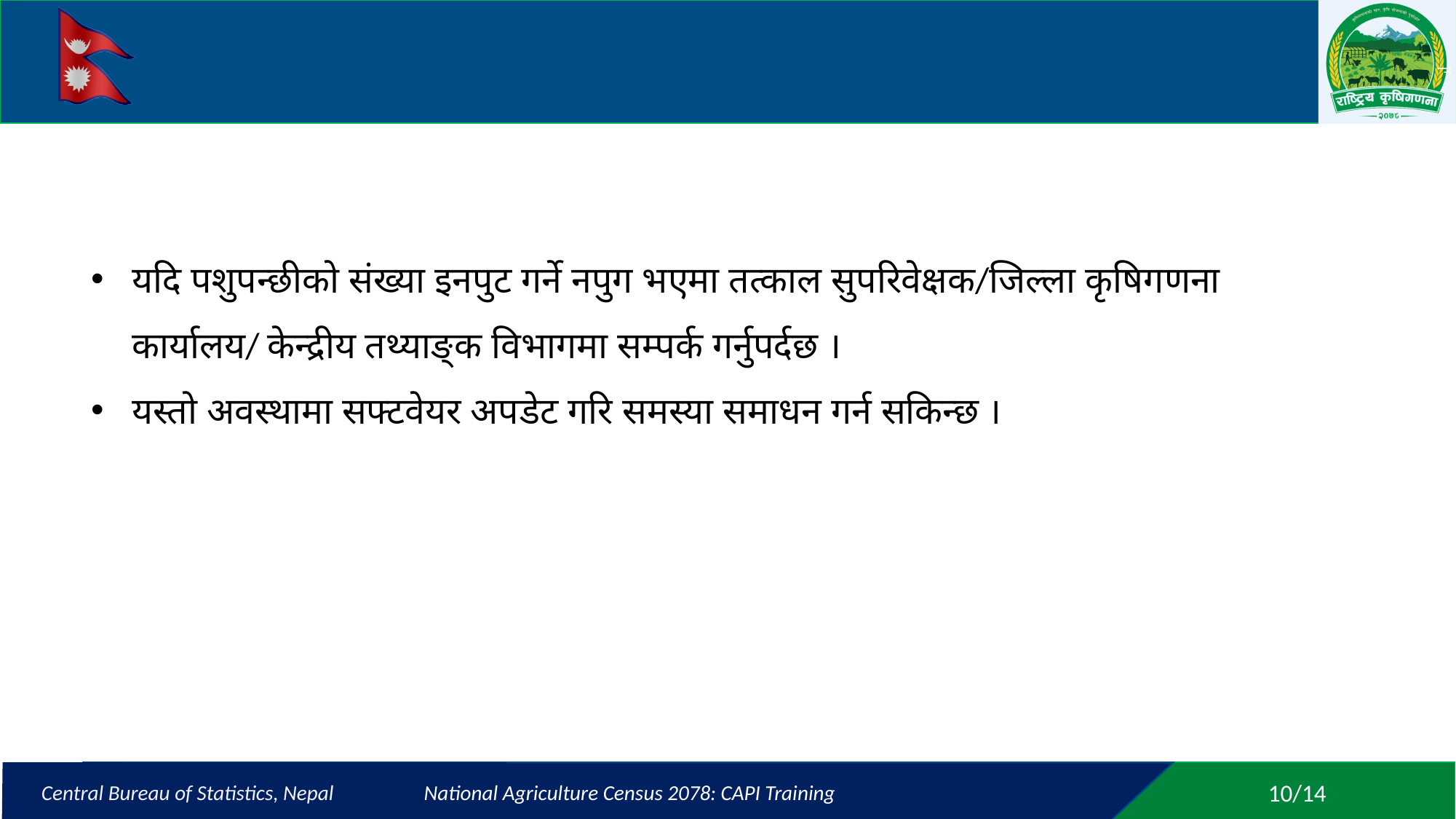

यदि पशुपन्छीको संख्या इनपुट गर्ने नपुग भएमा तत्काल सुपरिवेक्षक/जिल्ला कृषिगणना कार्यालय/ केन्द्रीय तथ्याङ्क विभागमा सम्पर्क गर्नुपर्दछ ।
यस्तो अवस्थामा सफ्टवेयर अपडेट गरि समस्या समाधन गर्न सकिन्छ ।
10/14